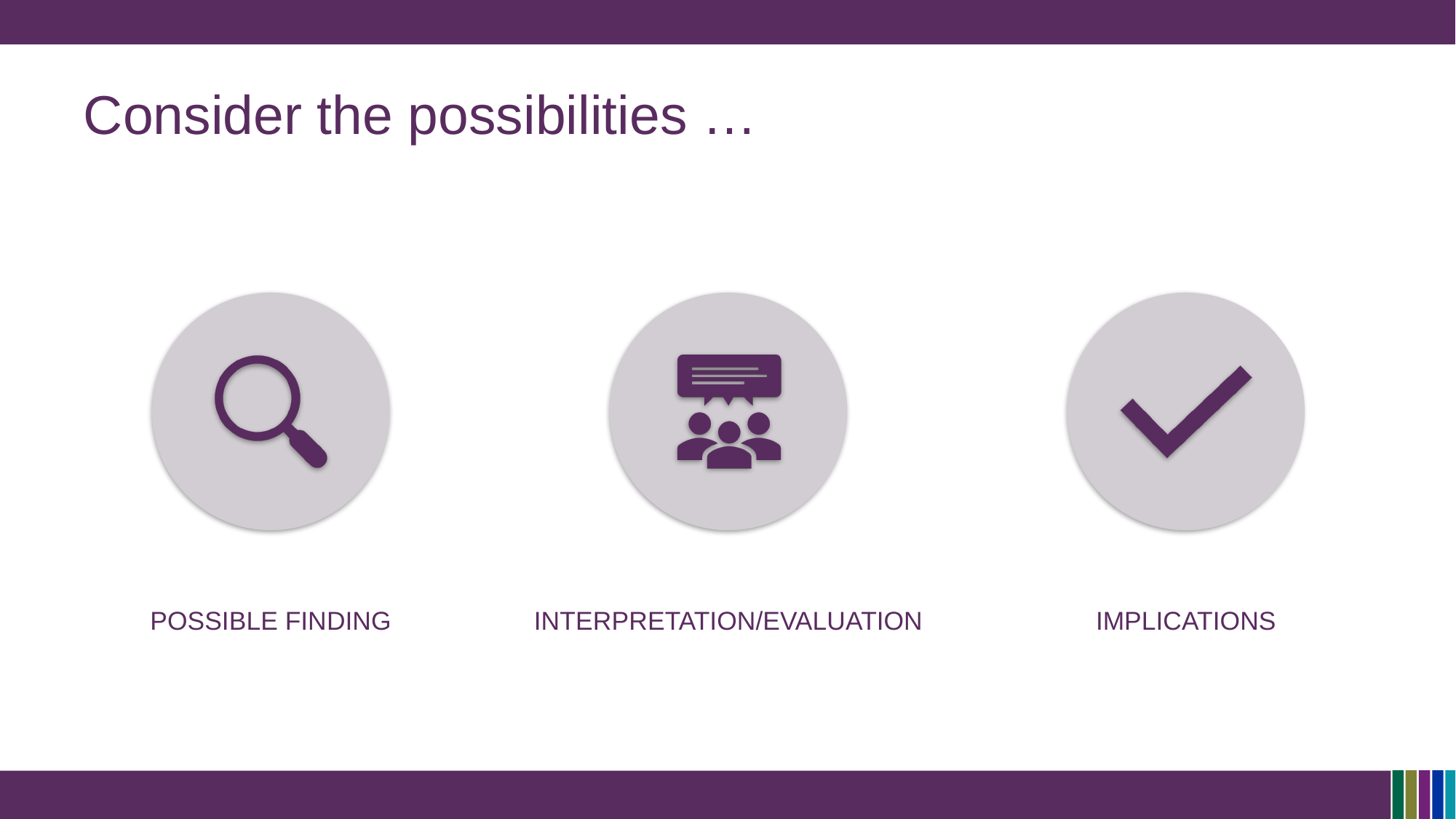

# Consider the possibilities …
Possible Finding
Interpretation/Evaluation
Implications